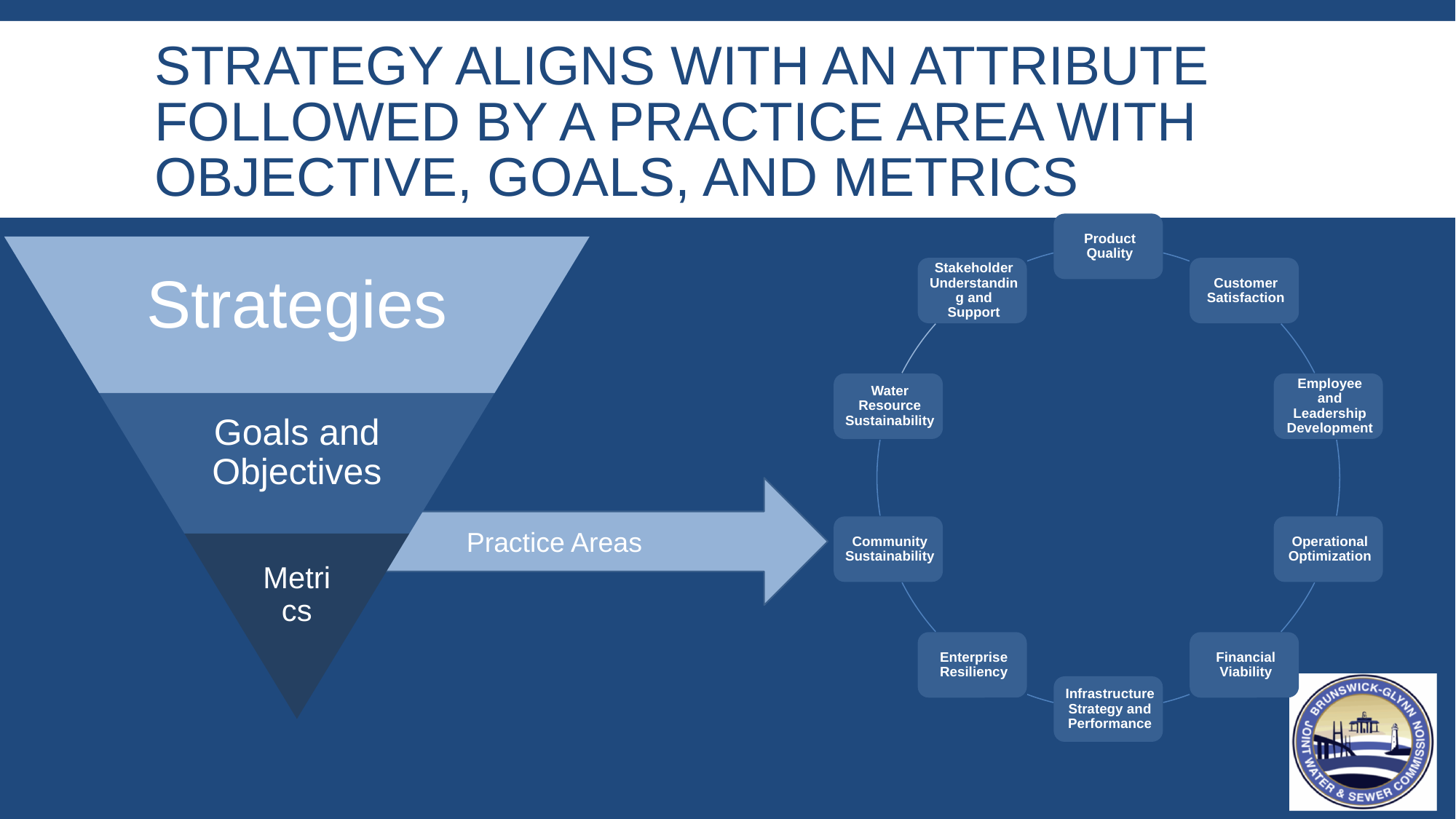

# Strategy Aligns with an Attribute followed by a Practice area with objective, goals, and metrics
Product Quality
Customer Satisfaction
Employee and Leadership Development
Operational Optimization
Financial Viability
Infrastructure Strategy and Performance
Enterprise Resiliency
Community Sustainability
Water Resource Sustainability
Stakeholder Understanding and Support
Strategies
Goals and Objectives
Metrics
Practice Areas